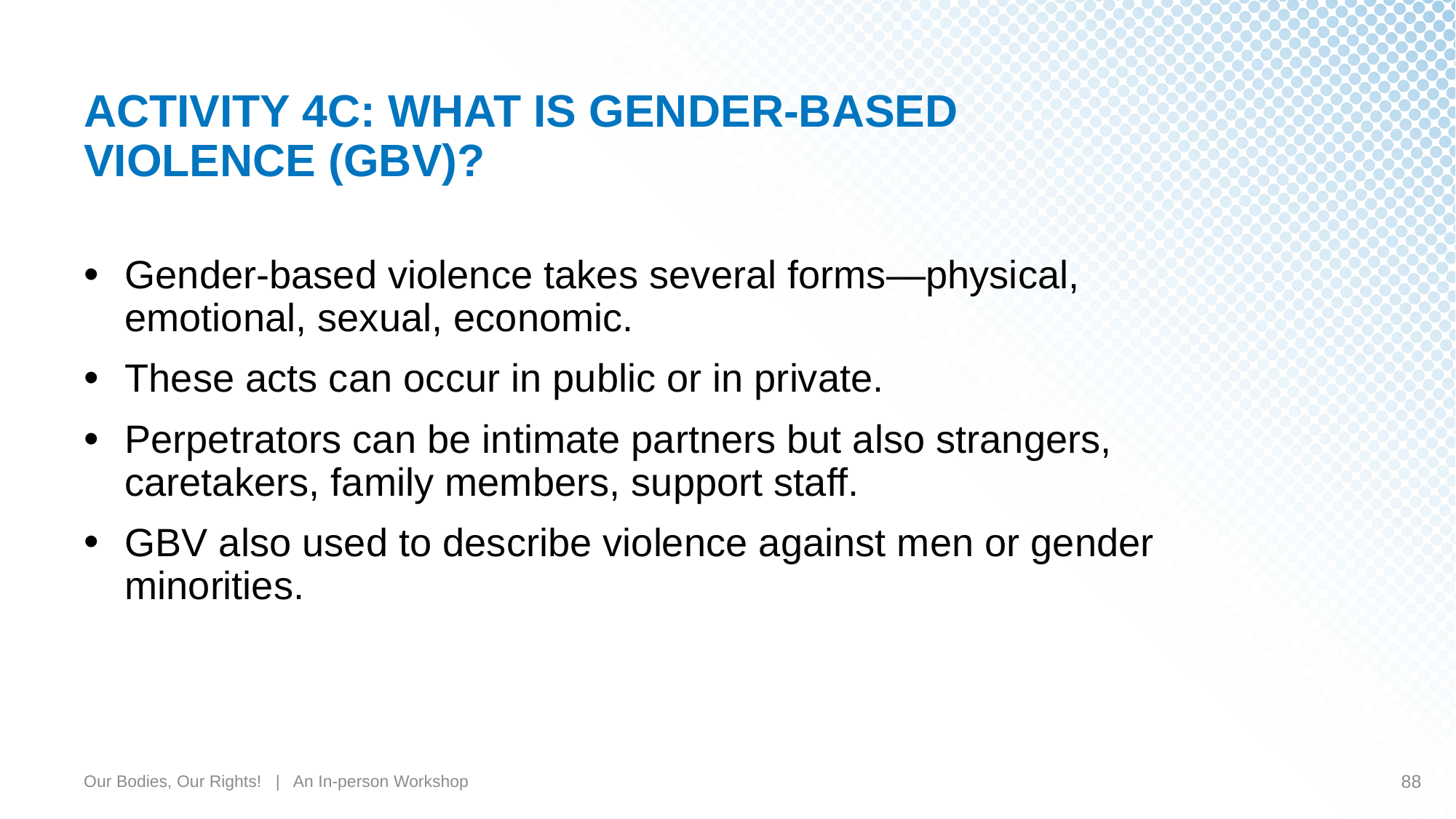

# ACTIVITY 4C: WHAT IS GENDER-BASED VIOLENCE (GBV)?

Gender-based violence takes several forms—physical,
emotional, sexual, economic.
These acts can occur in public or in private.
Perpetrators can be intimate partners but also strangers, caretakers, family members, support staff.
GBV also used to describe violence against men or gender minorities.
Our Bodies, Our Rights!   |   An In-person Workshop
88